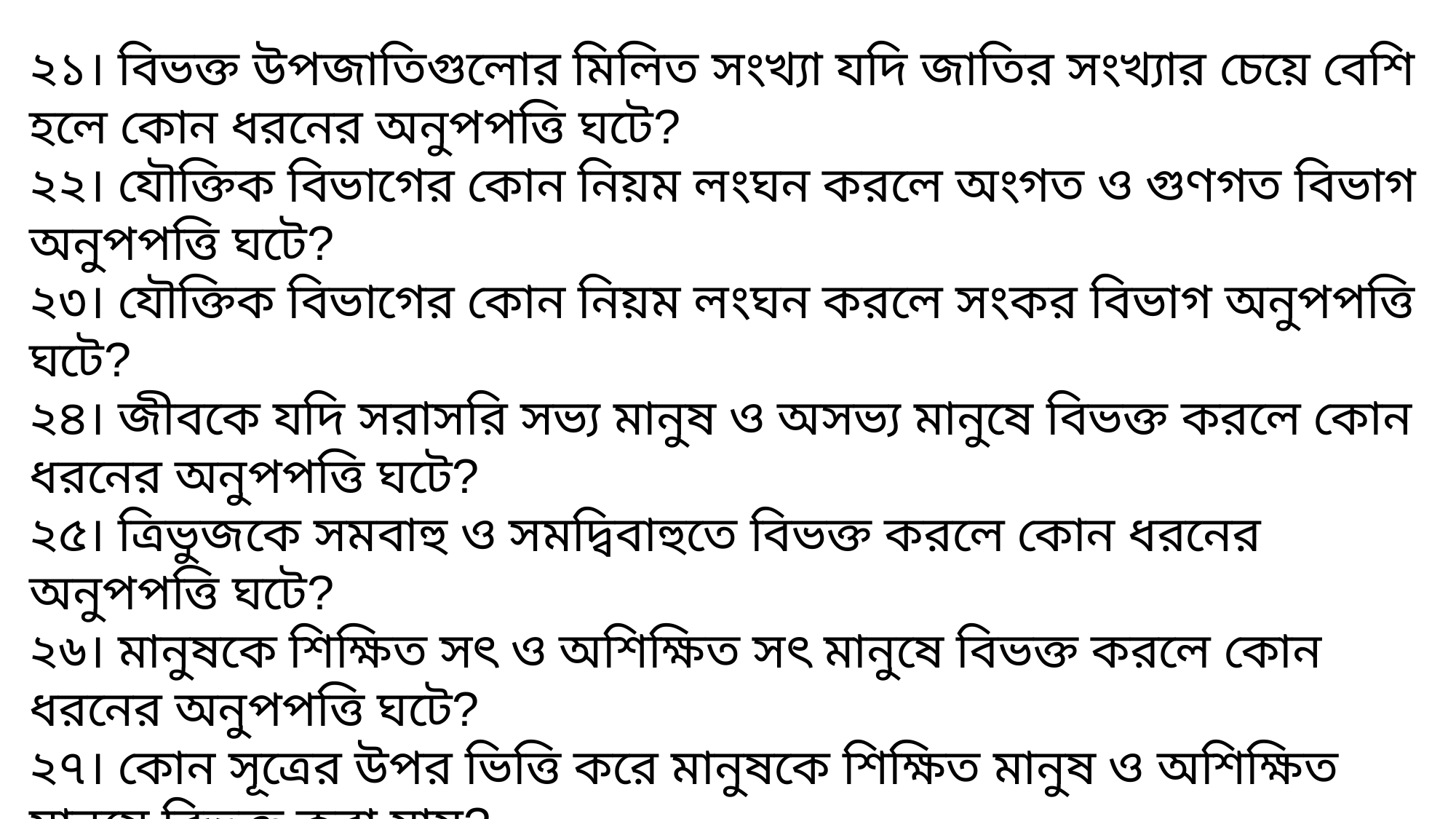

২১। বিভক্ত উপজাতিগুলোর মিলিত সংখ্যা যদি জাতির সংখ্যার চেয়ে বেশি হলে কোন ধরনের অনুপপত্তি ঘটে?
২২। যৌক্তিক বিভাগের কোন নিয়ম লংঘন করলে অংগত ও গুণগত বিভাগ অনুপপত্তি ঘটে?
২৩। যৌক্তিক বিভাগের কোন নিয়ম লংঘন করলে সংকর বিভাগ অনুপপত্তি ঘটে?
২৪। জীবকে যদি সরাসরি সভ্য মানুষ ও অসভ্য মানুষে বিভক্ত করলে কোন ধরনের অনুপপত্তি ঘটে?
২৫। ত্রিভুজকে সমবাহু ও সমদ্বিবাহুতে বিভক্ত করলে কোন ধরনের অনুপপত্তি ঘটে?
২৬। মানুষকে শিক্ষিত সৎ ও অশিক্ষিত সৎ মানুষে বিভক্ত করলে কোন ধরনের অনুপপত্তি ঘটে?
২৭। কোন সূত্রের উপর ভিত্তি করে মানুষকে শিক্ষিত মানুষ ও অশিক্ষিত মানুষে বিভক্ত করা যায়?
২৮। যৌক্তিক বিভাগে কিসের বিশ্লেষণ করা হয়?
২৯। যৌক্তিক বিভাগের বিভাজ্য উপজাতিগুলো পরস্পর কি হতে হবে?
৩০। যৌক্তিক বিভাগ কোন ধরনের প্রক্রিয়া?